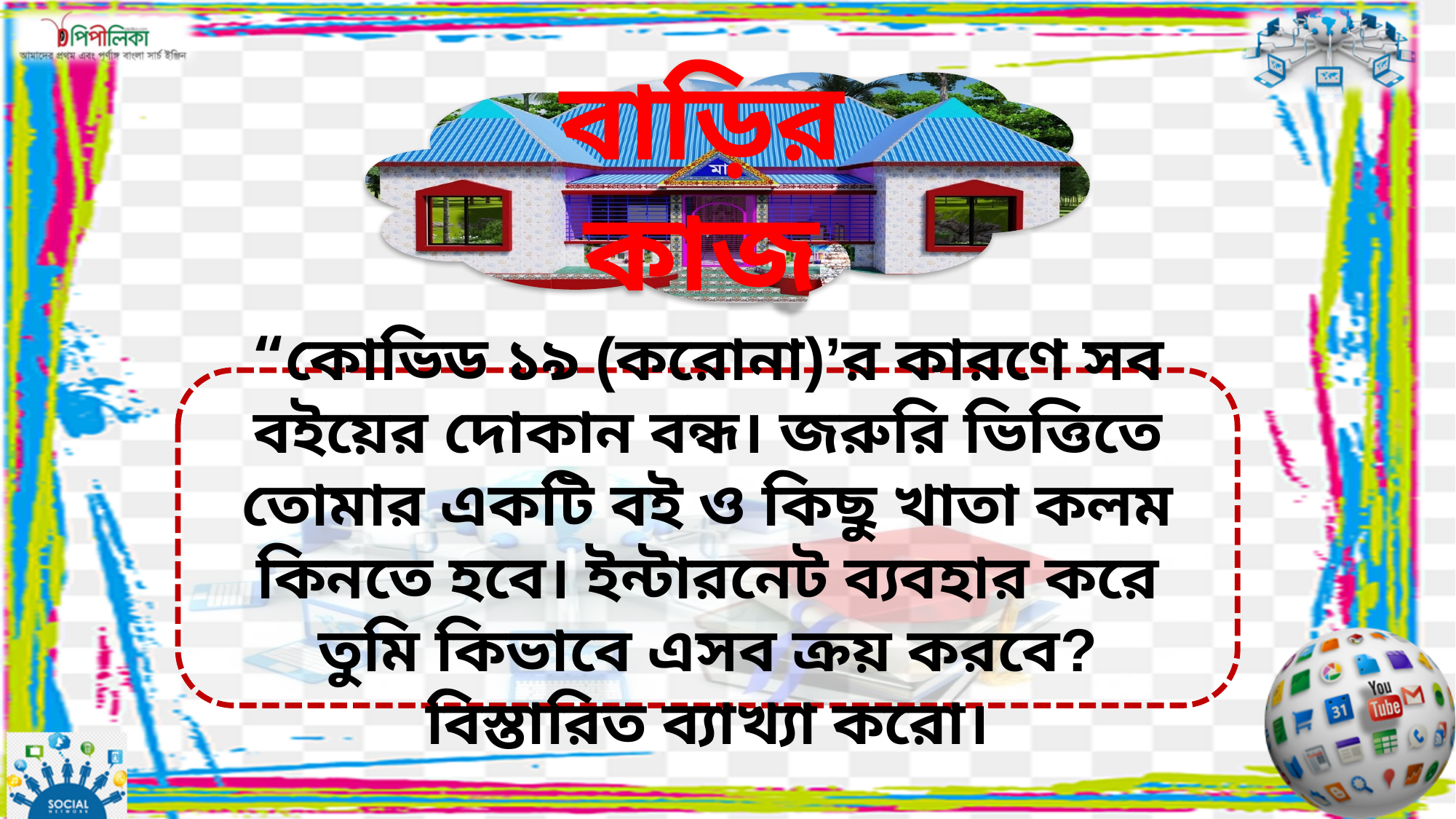

বাড়ির কাজ
“কোভিড ১৯ (করোনা)’র কারণে সব বইয়ের দোকান বন্ধ। জরুরি ভিত্তিতে তোমার একটি বই ও কিছু খাতা কলম কিনতে হবে। ইন্টারনেট ব্যবহার করে তুমি কিভাবে এসব ক্রয় করবে? বিস্তারিত ব্যাখ্যা করো।